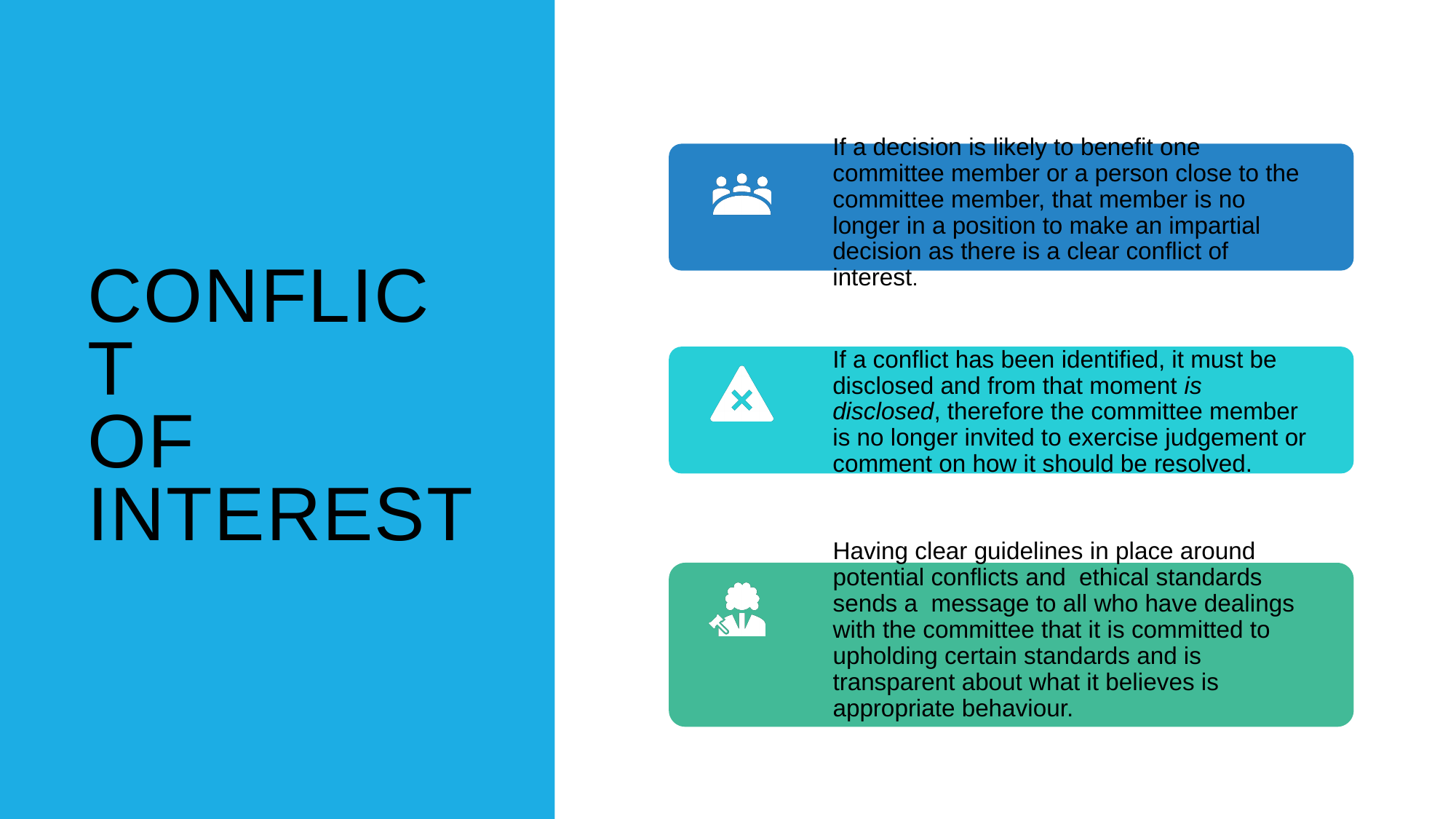

# Conflict of Interest
If a decision is likely to benefit one committee member or a person close to the committee member, that member is no longer in a position to make an impartial decision as there is a clear conflict of interest.
If a conflict has been identified, it must be disclosed and from that moment is disclosed, therefore the committee member is no longer invited to exercise judgement or comment on how it should be resolved.
Having clear guidelines in place around potential conflicts and  ethical standards sends a  message to all who have dealings with the committee that it is committed to upholding certain standards and is transparent about what it believes is appropriate behaviour.